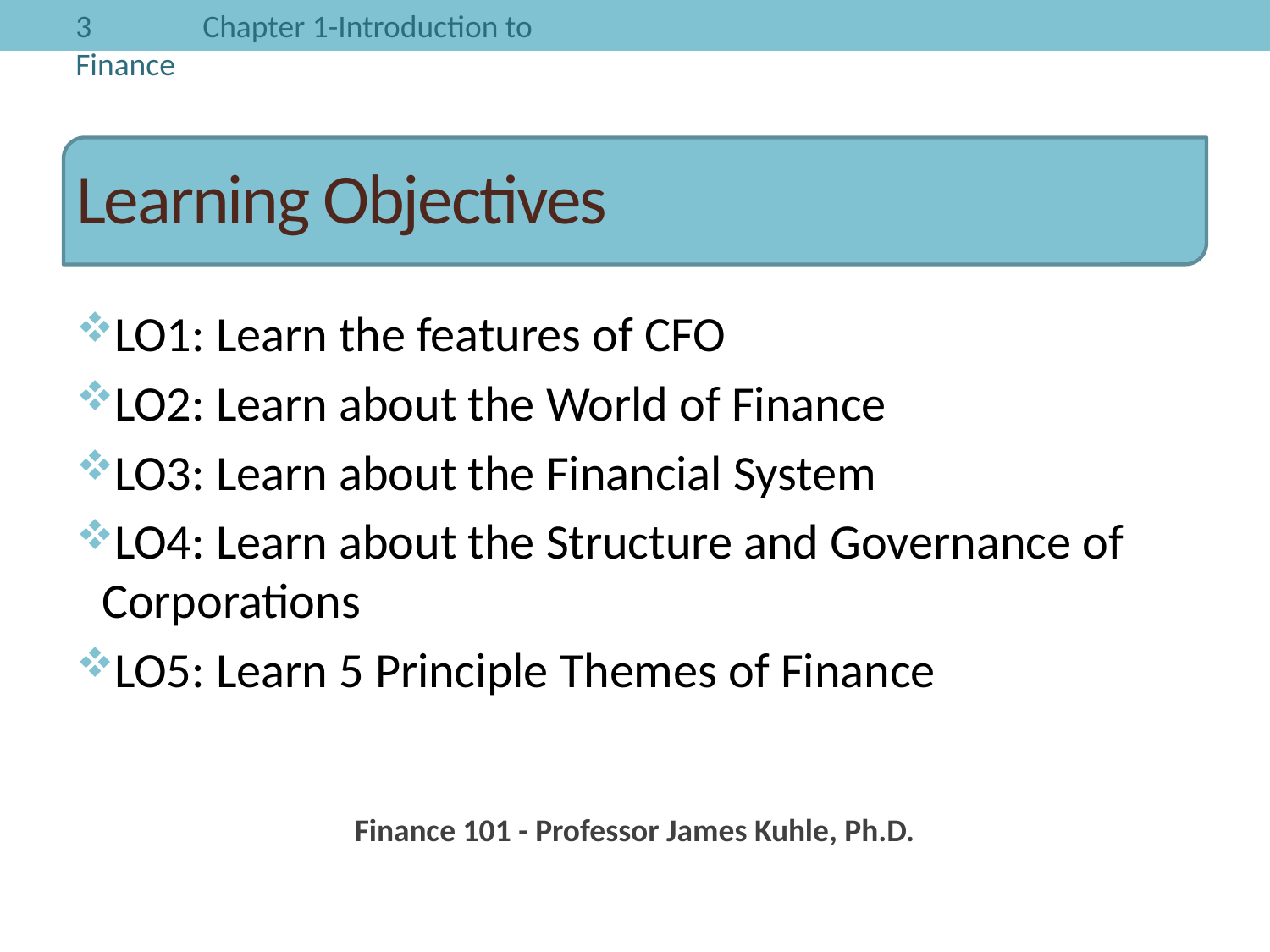

# Learning Objectives
LO1: Learn the features of CFO
LO2: Learn about the World of Finance
LO3: Learn about the Financial System
LO4: Learn about the Structure and Governance of   Corporations
LO5: Learn 5 Principle Themes of Finance